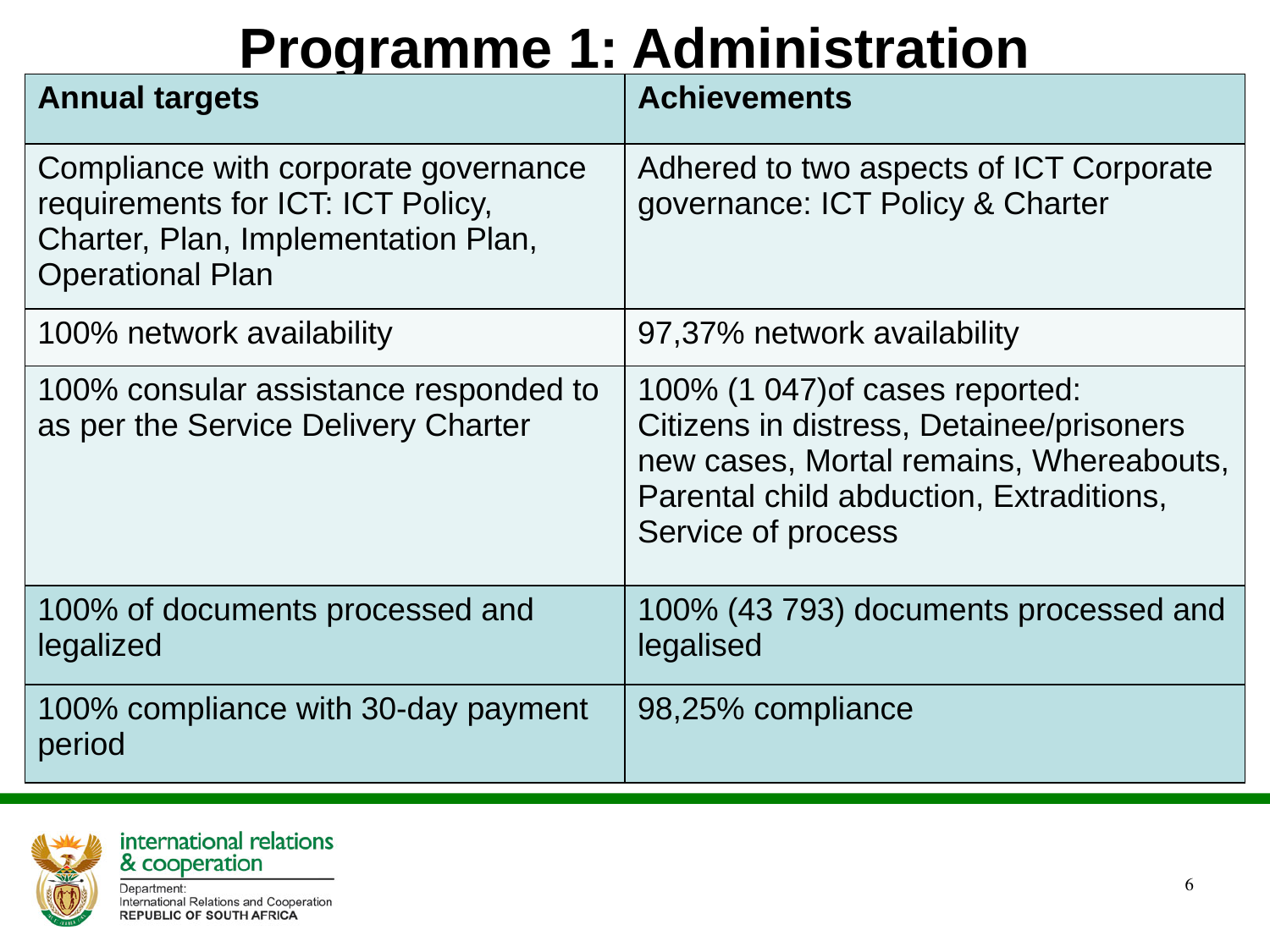

# Programme 1: Administration
| Annual targets | Achievements |
| --- | --- |
| Compliance with corporate governance requirements for ICT: ICT Policy, Charter, Plan, Implementation Plan, Operational Plan | Adhered to two aspects of ICT Corporate governance: ICT Policy & Charter |
| 100% network availability | 97,37% network availability |
| 100% consular assistance responded to as per the Service Delivery Charter | 100% (1 047)of cases reported: Citizens in distress, Detainee/prisoners new cases, Mortal remains, Whereabouts, Parental child abduction, Extraditions, Service of process |
| 100% of documents processed and legalized | 100% (43 793) documents processed and legalised |
| 100% compliance with 30-day payment period | 98,25% compliance |
6